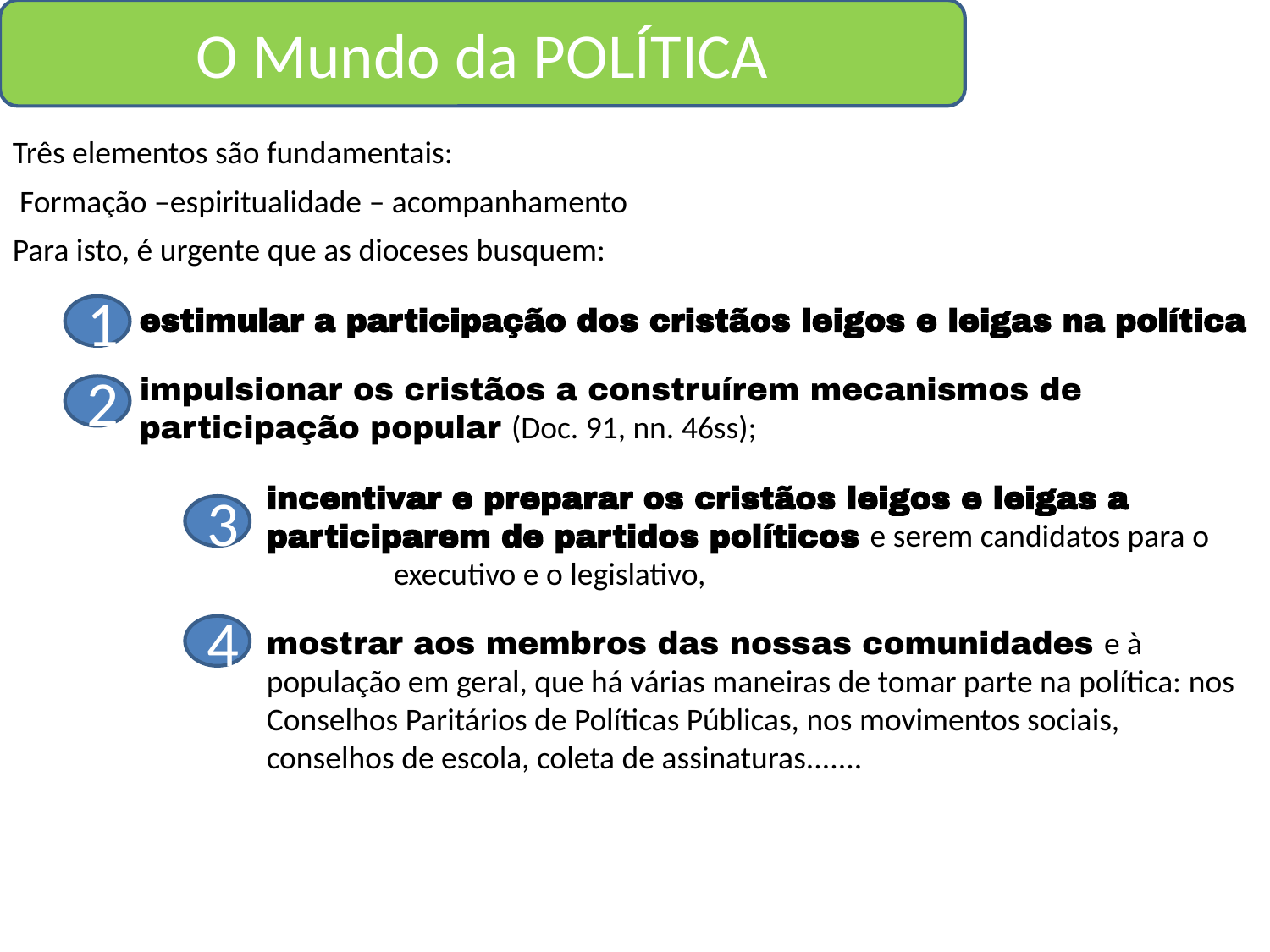

O Mundo da POLÍTICA
Três elementos são fundamentais:
 Formação –espiritualidade – acompanhamento
Para isto, é urgente que as dioceses busquem:
	estimular a participação dos cristãos leigos e leigas na política
	impulsionar os cristãos a construírem mecanismos de 		participação popular (Doc. 91, nn. 46ss);
		incentivar e preparar os cristãos leigos e leigas a 			participarem de partidos políticos e serem candidatos para o 			executivo e o legislativo,
		mostrar aos membros das nossas comunidades e à 			população em geral, que há várias maneiras de tomar parte na política: nos 		Conselhos Paritários de Políticas Públicas, nos movimentos sociais, 			conselhos de escola, coleta de assinaturas.......

1
2
3
4